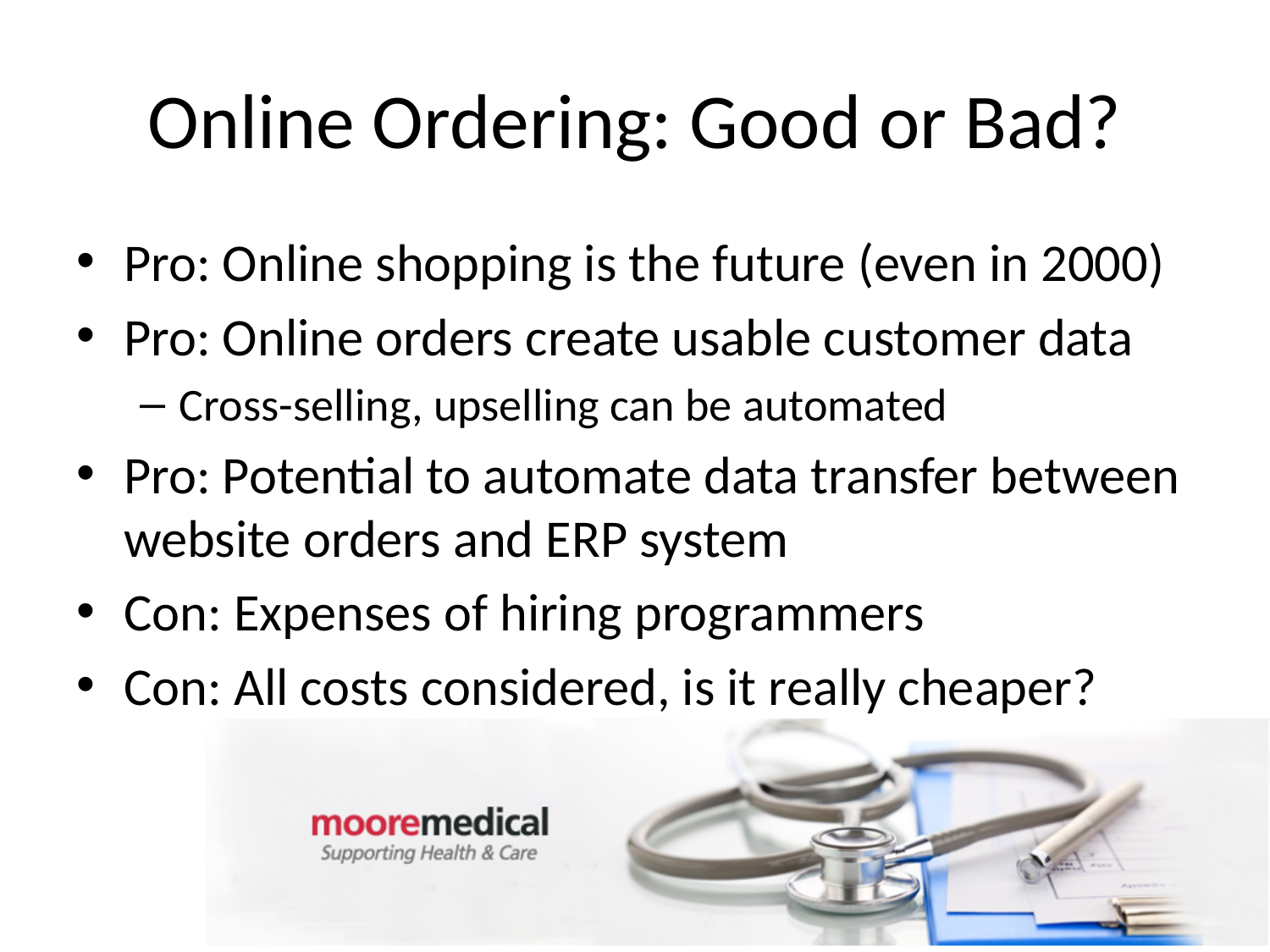

# Online Ordering: Good or Bad?
Pro: Online shopping is the future (even in 2000)
Pro: Online orders create usable customer data
Cross-selling, upselling can be automated
Pro: Potential to automate data transfer between website orders and ERP system
Con: Expenses of hiring programmers
Con: All costs considered, is it really cheaper?